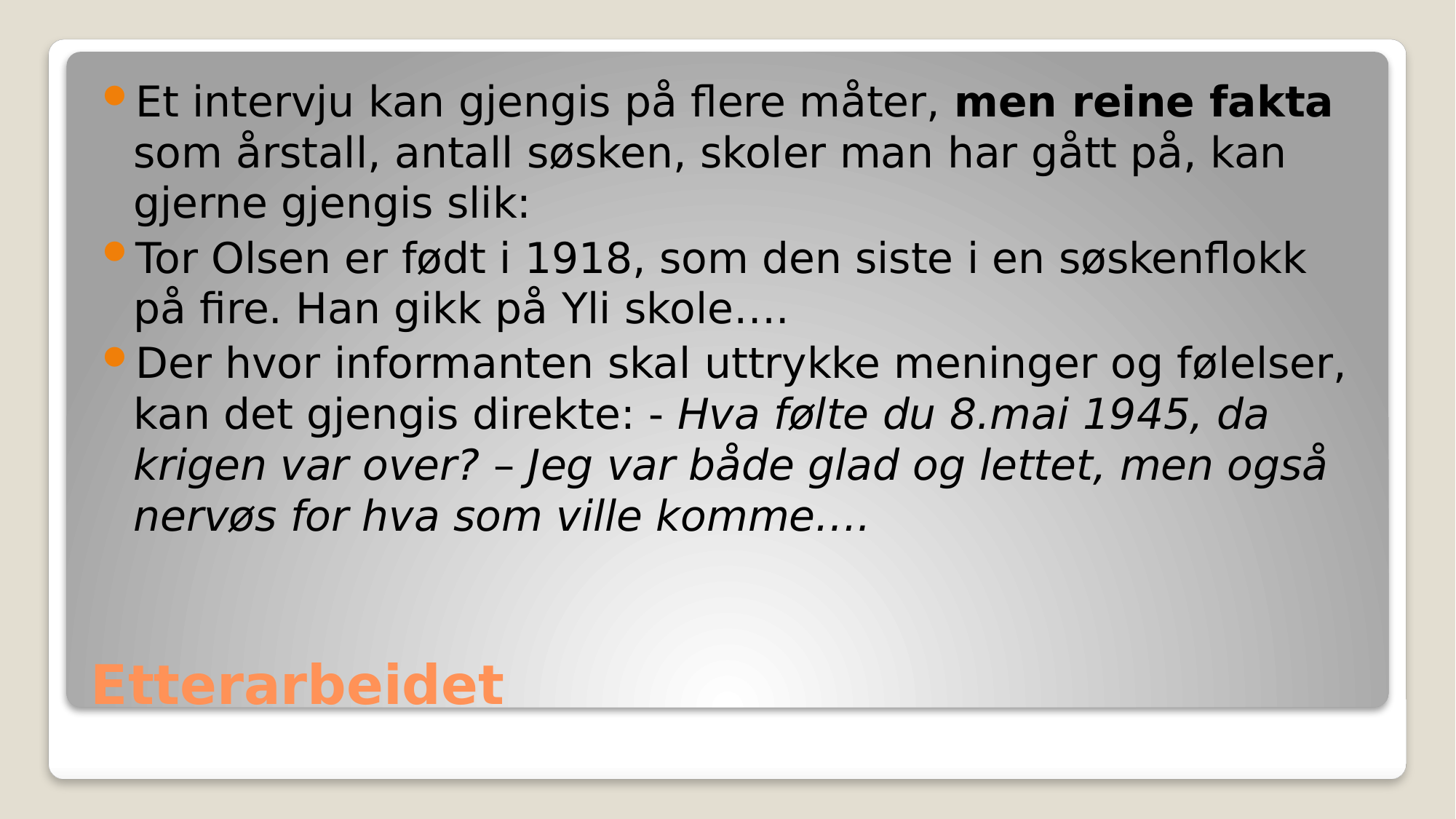

Et intervju kan gjengis på flere måter, men reine fakta som årstall, antall søsken, skoler man har gått på, kan gjerne gjengis slik:
Tor Olsen er født i 1918, som den siste i en søskenflokk på fire. Han gikk på Yli skole….
Der hvor informanten skal uttrykke meninger og følelser, kan det gjengis direkte: - Hva følte du 8.mai 1945, da krigen var over? – Jeg var både glad og lettet, men også nervøs for hva som ville komme….
# Etterarbeidet